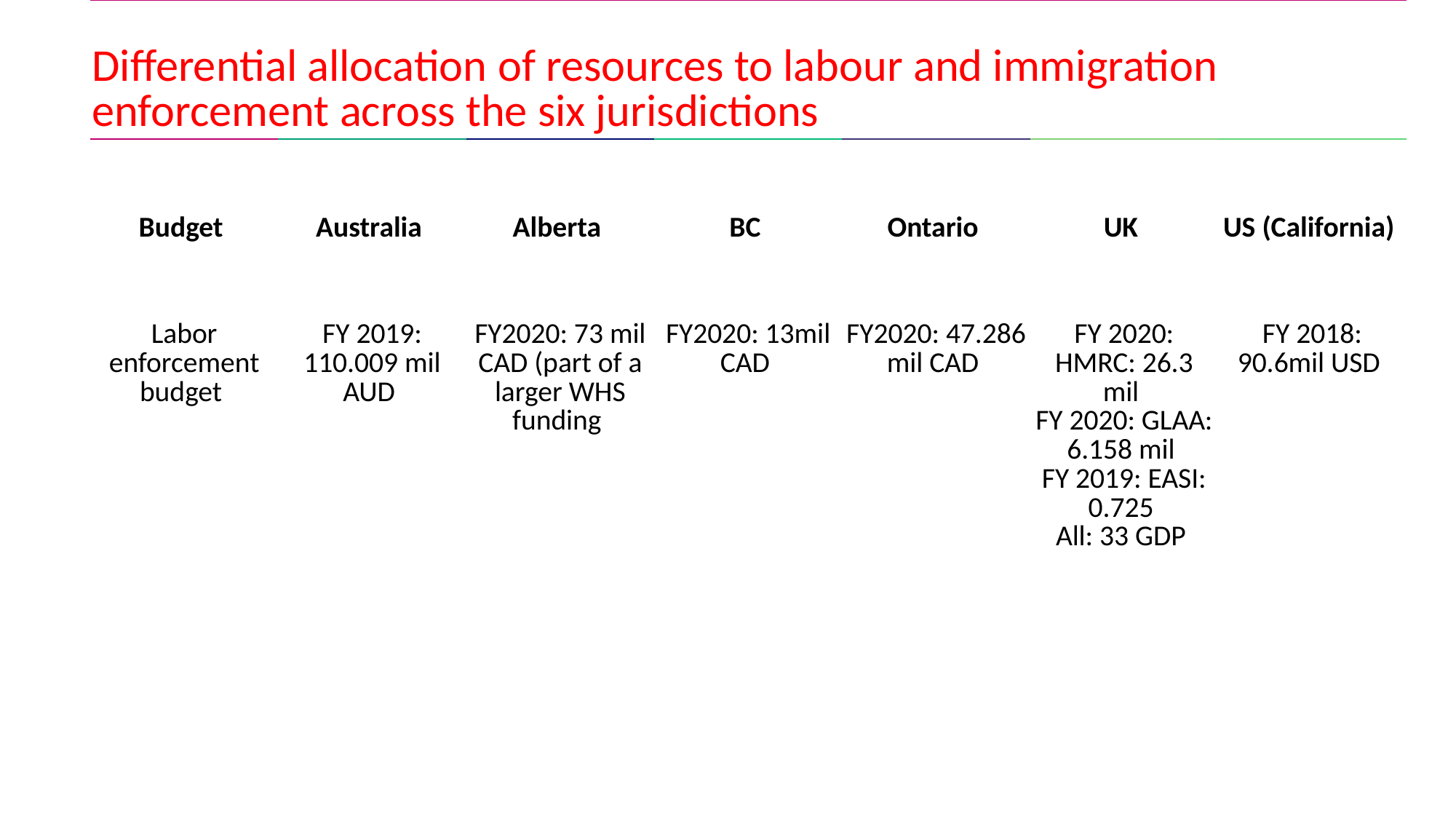

| Differential allocation of resources to labour and immigration enforcement across the six jurisdictions |  |  |  |  |  |  |
| --- | --- | --- | --- | --- | --- | --- |
| Budget | Australia | Alberta | BC | Ontario | UK | US (California) |
| Labor enforcement budget | FY 2019: 110.009 mil AUD | FY2020: 73 mil CAD (part of a larger WHS funding | FY2020: 13mil CAD | FY2020: 47.286 mil CAD | FY 2020: HMRC: 26.3 mil  FY 2020: GLAA: 6.158 mil  FY 2019: EASI: 0.725  All: 33 GDP | FY 2018: 90.6mil USD |
| Immigration enforcement budget | FY2020: 1.624 billion | FY2020: 362 mil    ‘share’ is 41.992 | FY2020: 362 mil    ‘share’ is 47.8 mil | FY2020: 362 mil    ‘share’ is 138.7 mil | FY 2020 373.7 million GBP | FY 2020: 8.4bil (national) USD |